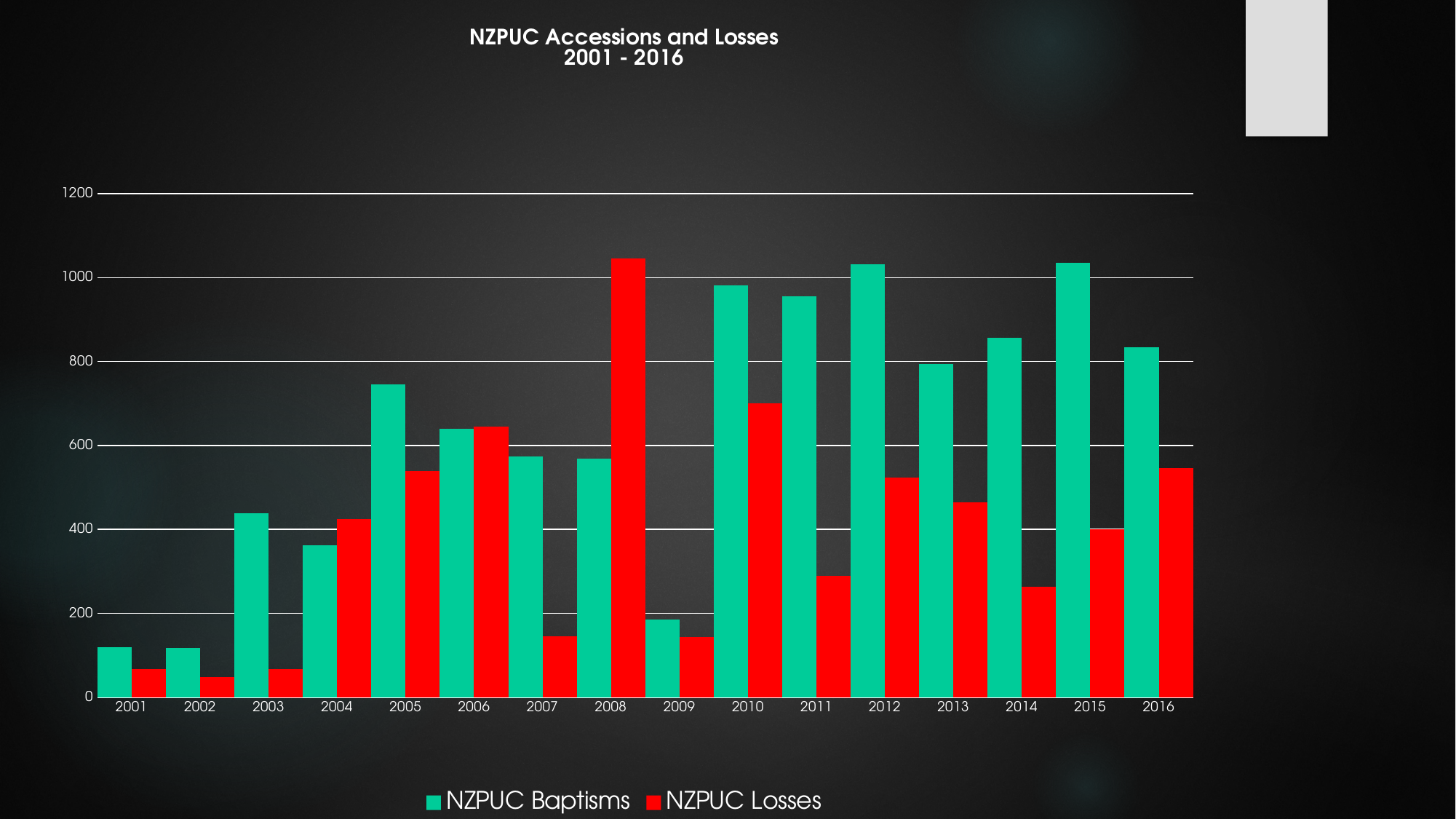

### Chart: NZPUC Accessions and Losses 2001 - 2016

| Category | NZPUC Baptisms | NZPUC Losses |
|---|---|---|
| 2001 | 119.0 | 67.0 |
| 2002 | 117.0 | 48.0 |
| 2003 | 438.0 | 67.0 |
| 2004 | 363.0 | 425.0 |
| 2005 | 745.0 | 539.0 |
| 2006 | 640.0 | 645.0 |
| 2007 | 573.0 | 145.0 |
| 2008 | 569.0 | 1046.0 |
| 2009 | 186.0 | 144.0 |
| 2010 | 982.0 | 700.0 |
| 2011 | 955.0 | 290.0 |
| 2012 | 1031.0 | 524.0 |
| 2013 | 794.0 | 464.0 |
| 2014 | 857.0 | 263.0 |
| 2015 | 1036.0 | 400.0 |
| 2016 | 834.0 | 546.0 |